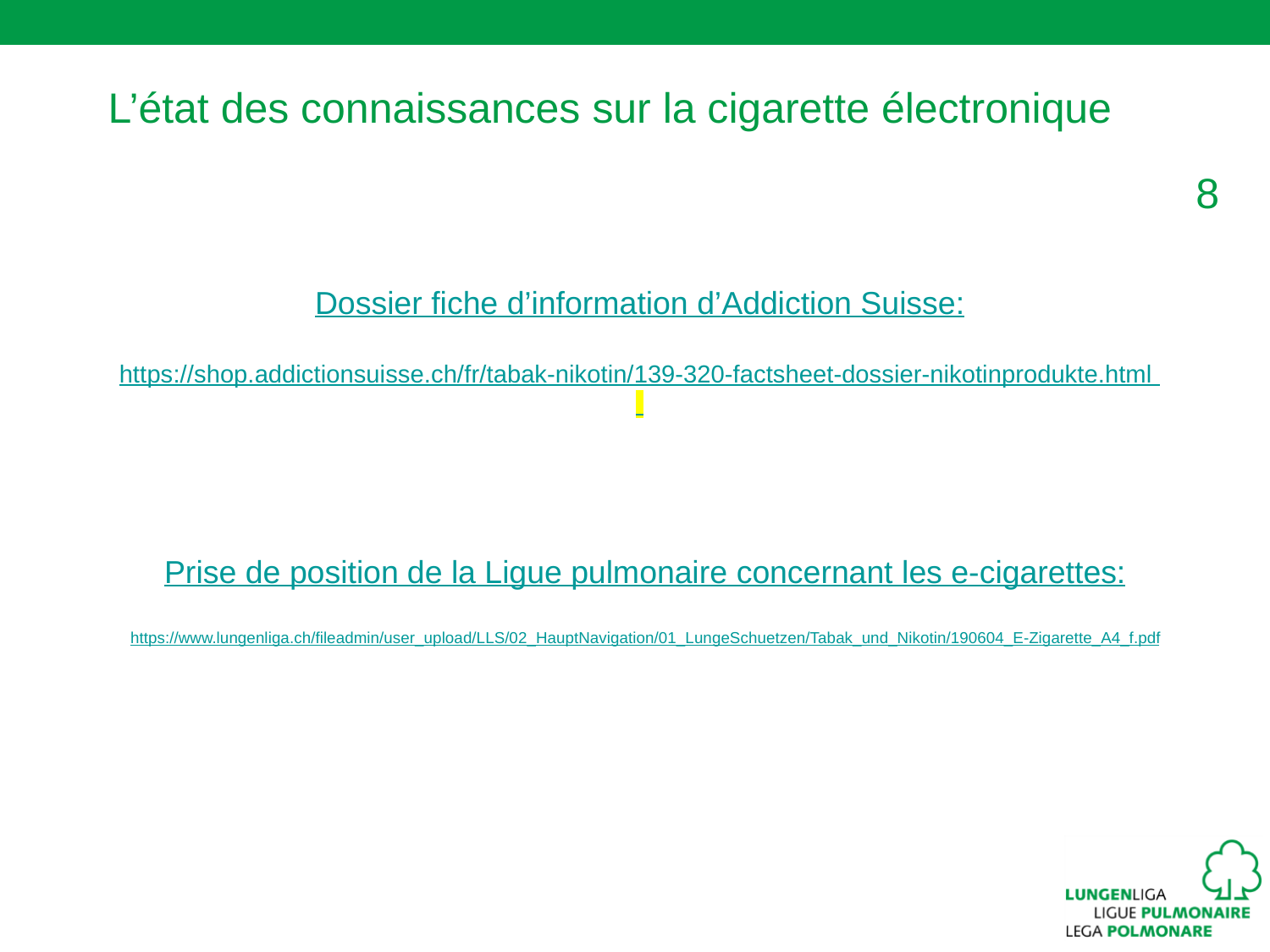

# L’état des connaissances sur la cigarette électronique
Dossier fiche d’information d’Addiction Suisse:

https://shop.addictionsuisse.ch/fr/tabak-nikotin/139-320-factsheet-dossier-nikotinprodukte.html

Prise de position de la Ligue pulmonaire concernant les e-cigarettes:

https://www.lungenliga.ch/fileadmin/user_upload/LLS/02_HauptNavigation/01_LungeSchuetzen/Tabak_und_Nikotin/190604_E-Zigarette_A4_f.pdf